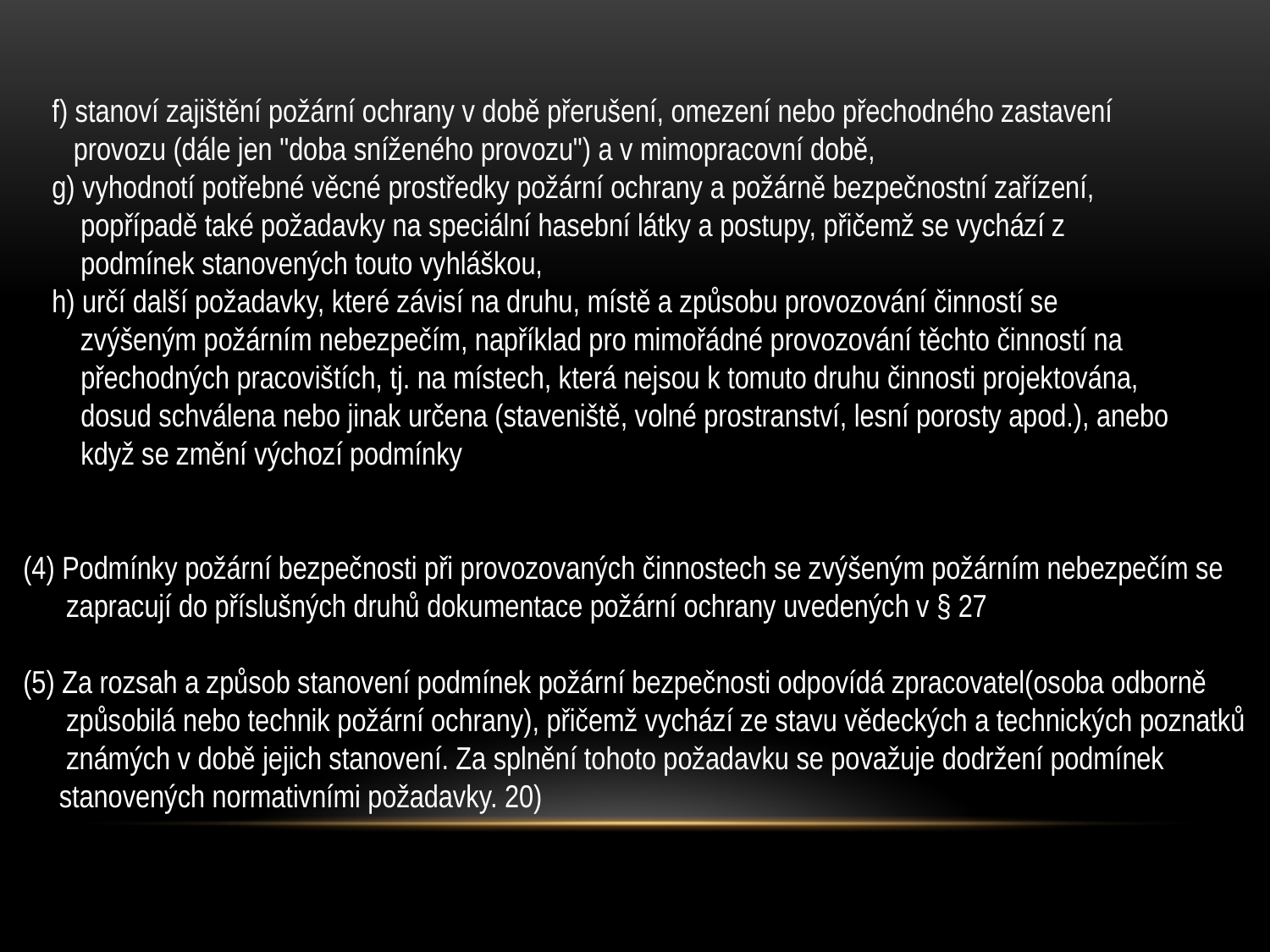

f) stanoví zajištění požární ochrany v době přerušení, omezení nebo přechodného zastavení
        provozu (dále jen "doba sníženého provozu") a v mimopracovní době,
     g) vyhodnotí potřebné věcné prostředky požární ochrany a požárně bezpečnostní zařízení,
         popřípadě také požadavky na speciální hasební látky a postupy, přičemž se vychází z
         podmínek stanovených touto vyhláškou,
     h) určí další požadavky, které závisí na druhu, místě a způsobu provozování činností se
         zvýšeným požárním nebezpečím, například pro mimořádné provozování těchto činností na
         přechodných pracovištích, tj. na místech, která nejsou k tomuto druhu činnosti projektována,
         dosud schválena nebo jinak určena (staveniště, volné prostranství, lesní porosty apod.), anebo
         když se změní výchozí podmínky

 (4) Podmínky požární bezpečnosti při provozovaných činnostech se zvýšeným požárním nebezpečím se
       zapracují do příslušných druhů dokumentace požární ochrany uvedených v § 27

 (5) Za rozsah a způsob stanovení podmínek požární bezpečnosti odpovídá zpracovatel(osoba odborně
       způsobilá nebo technik požární ochrany), přičemž vychází ze stavu vědeckých a technických poznatků
       známých v době jejich stanovení. Za splnění tohoto požadavku se považuje dodržení podmínek
      stanovených normativními požadavky. 20)